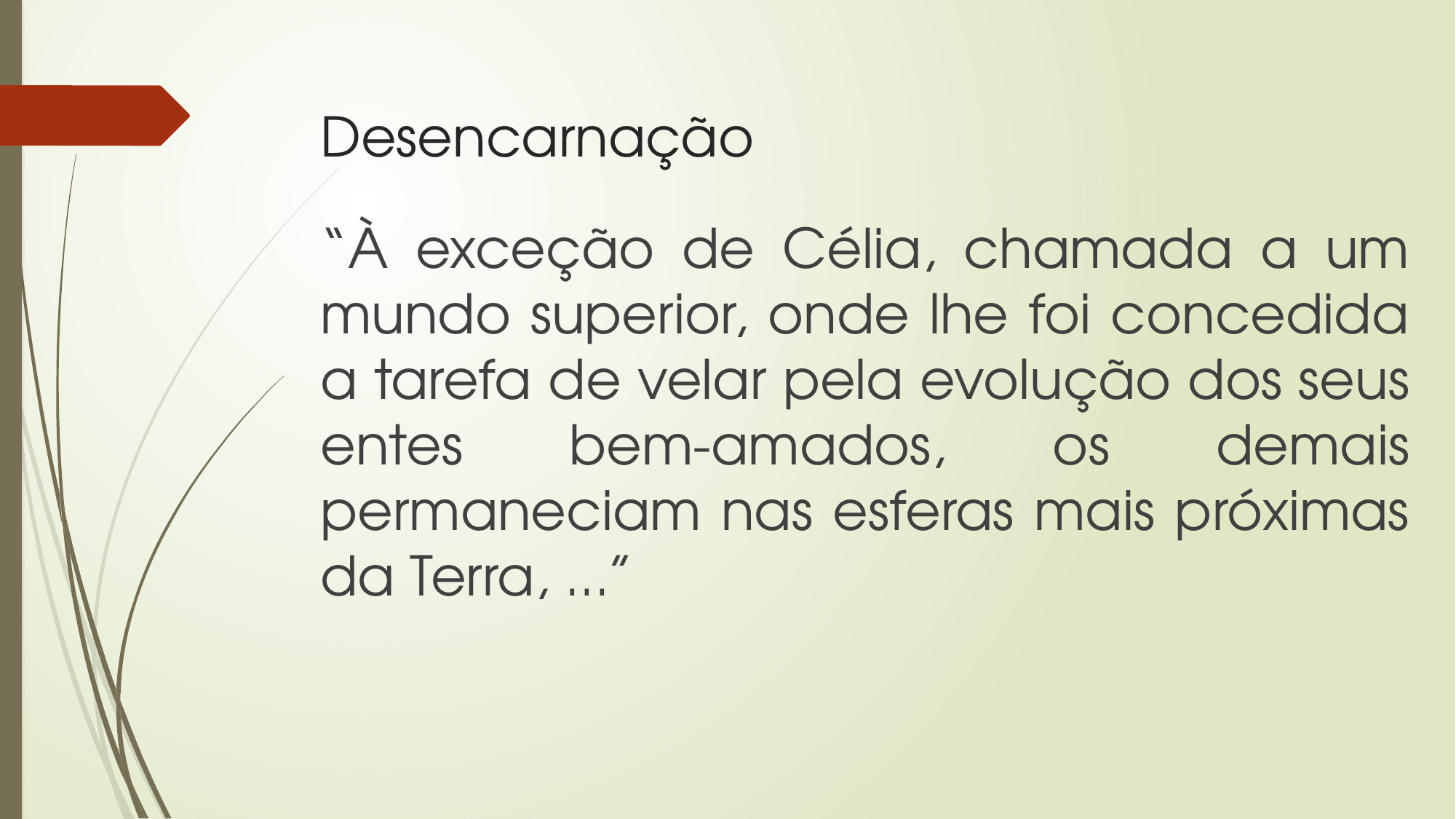

# Desencarnação
“À exceção de Célia, chamada a um mundo superior, onde lhe foi concedida a tarefa de velar pela evolução dos seus entes bem-amados, os demais permaneciam nas esferas mais próximas da Terra, ...”